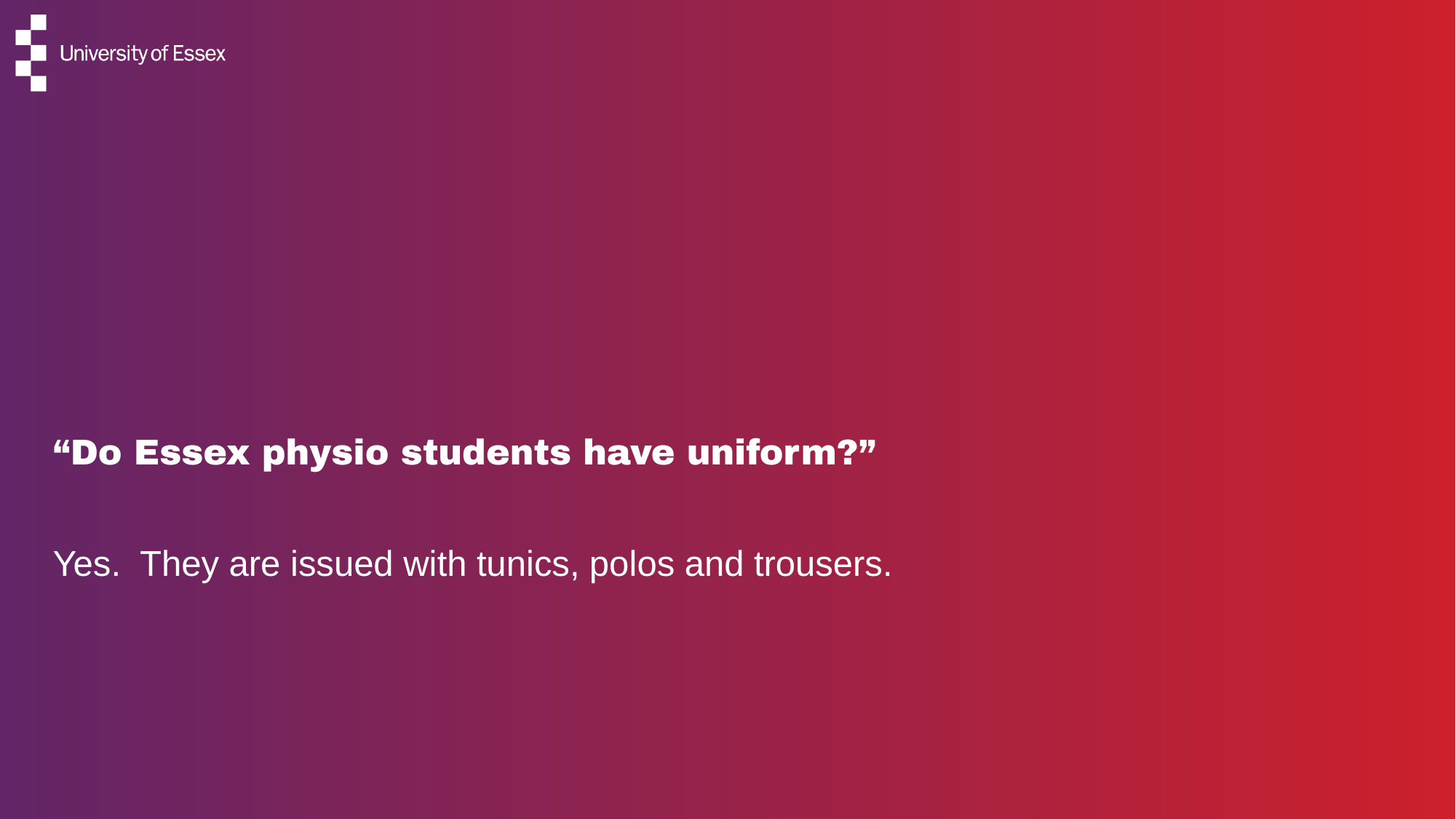

# “Do Essex physio students have uniform?” Yes.  They are issued with tunics, polos and trousers.